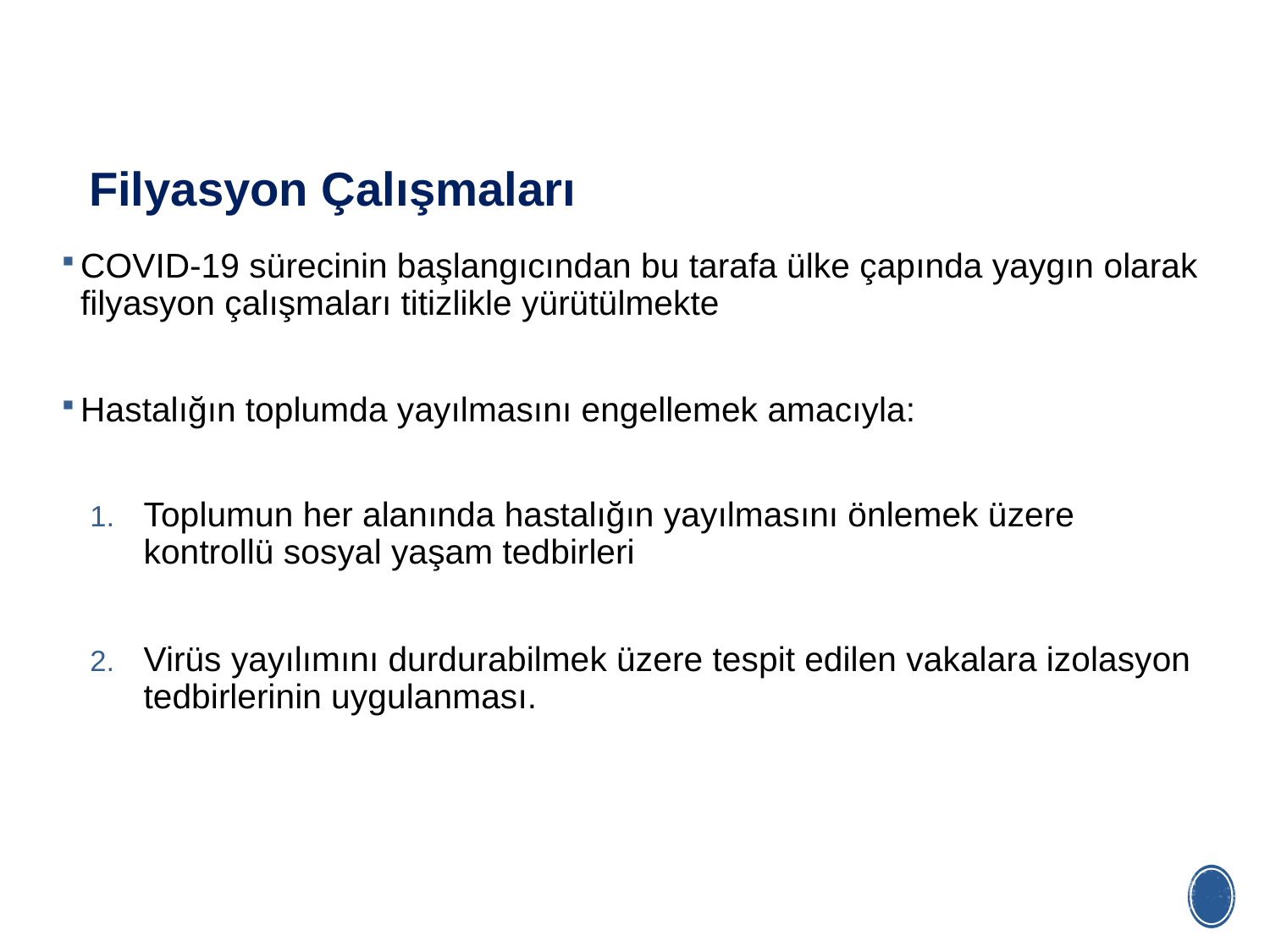

# Filyasyon Çalışmaları
COVID-19 sürecinin başlangıcından bu tarafa ülke çapında yaygın olarak filyasyon çalışmaları titizlikle yürütülmekte

Hastalığın toplumda yayılmasını engellemek amacıyla:

Toplumun her alanında hastalığın yayılmasını önlemek üzere kontrollü sosyal yaşam tedbirleri

Virüs yayılımını durdurabilmek üzere tespit edilen vakalara izolasyon tedbirlerinin uygulanması.